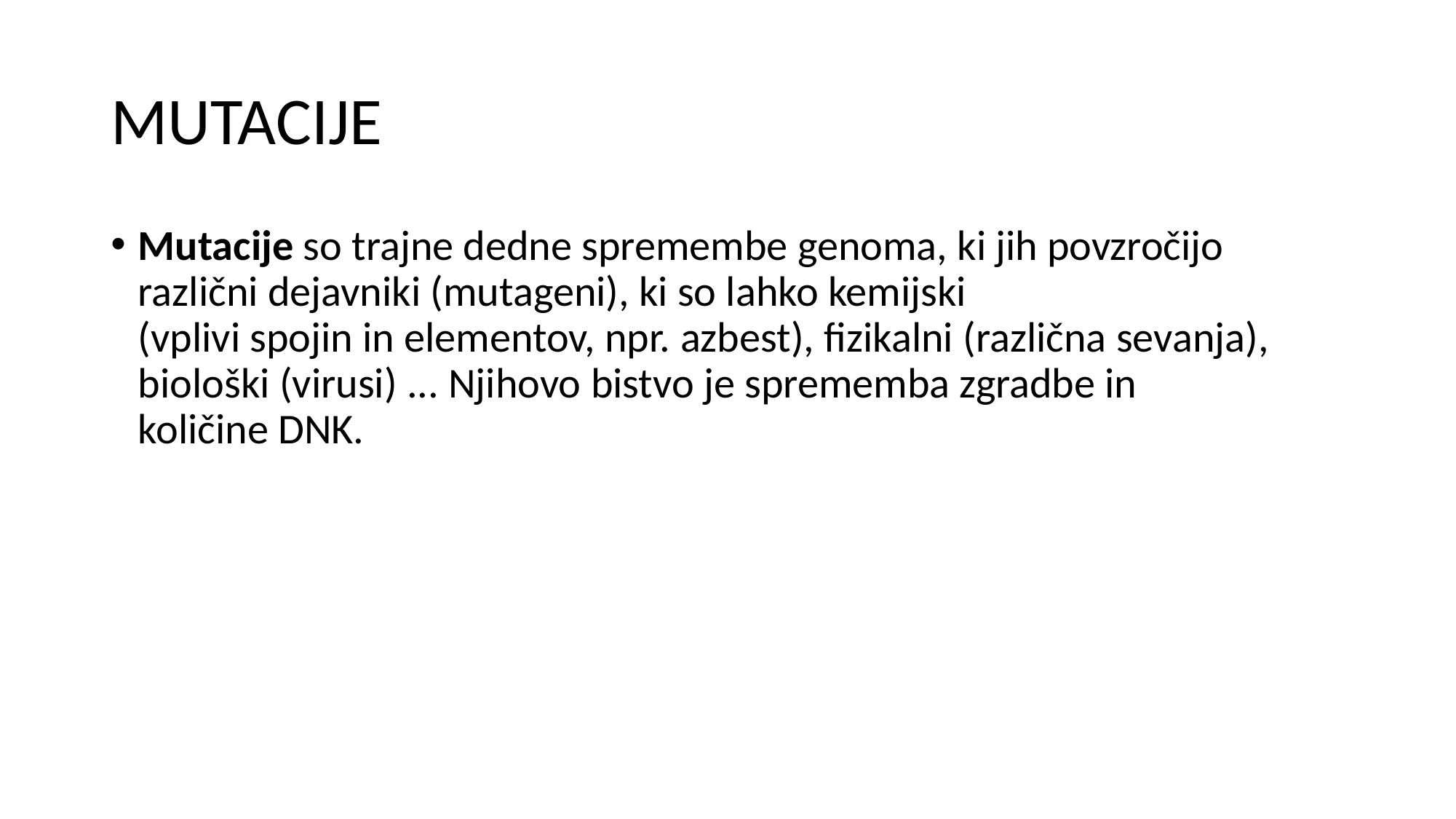

# MUTACIJE
Mutacije so trajne dedne spremembe genoma, ki jih povzročijo različni dejavniki (mutageni), ki so lahko kemijski (vplivi spojin in elementov, npr. azbest), fizikalni (različna sevanja), biološki (virusi) ... Njihovo bistvo je sprememba zgradbe in količine DNK.